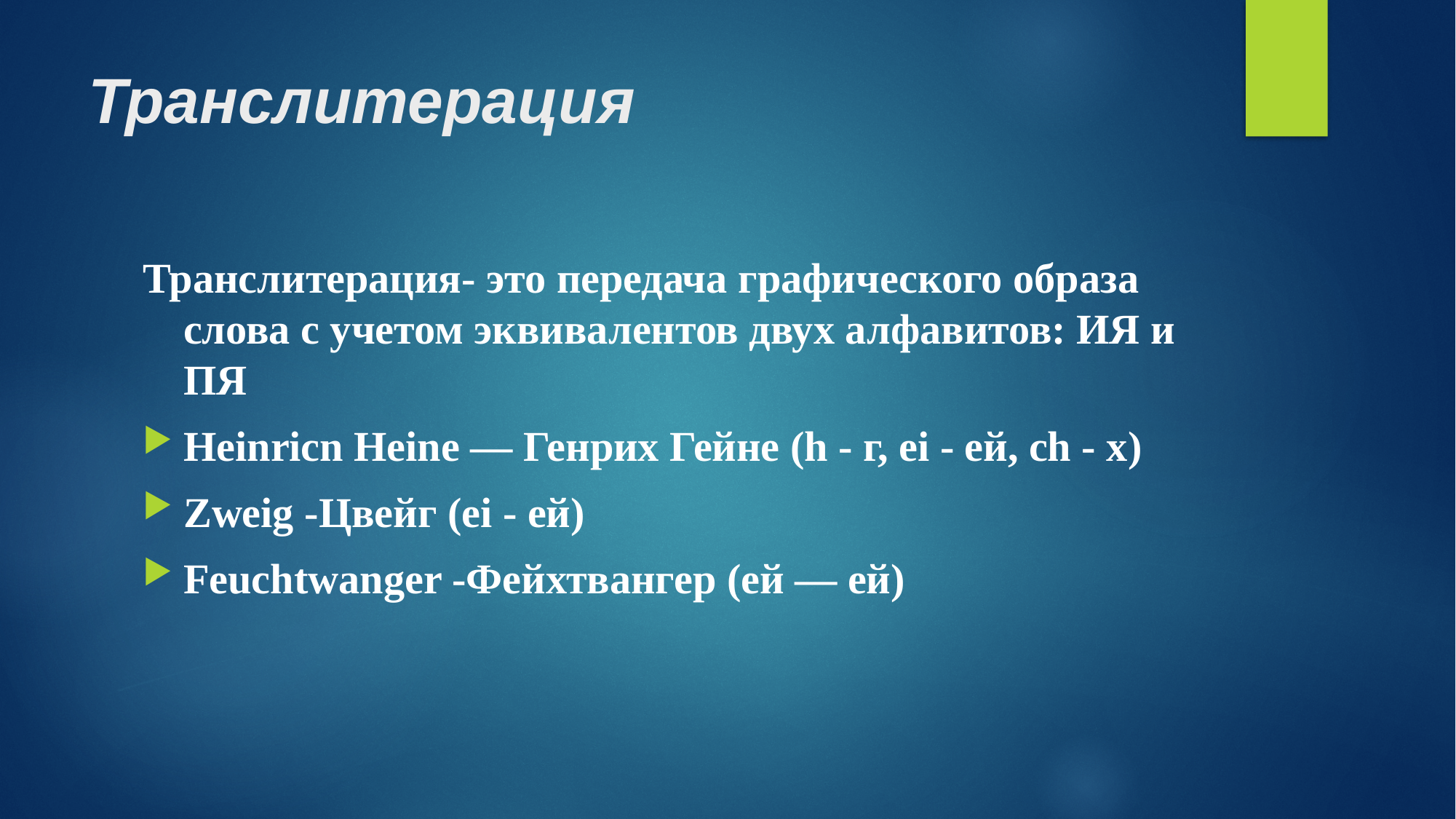

# Транслитерация
Транслитерация- это передача графического образа слова с учетом эквивалентов двух алфавитов: ИЯ и ПЯ
Heinricn Heine — Генрих Гейне (h - г, ei - ей, ch - х)
Zweig -Цвейг (ei - ей)
Feuchtwanger -Фейхтвангер (ей — ей)